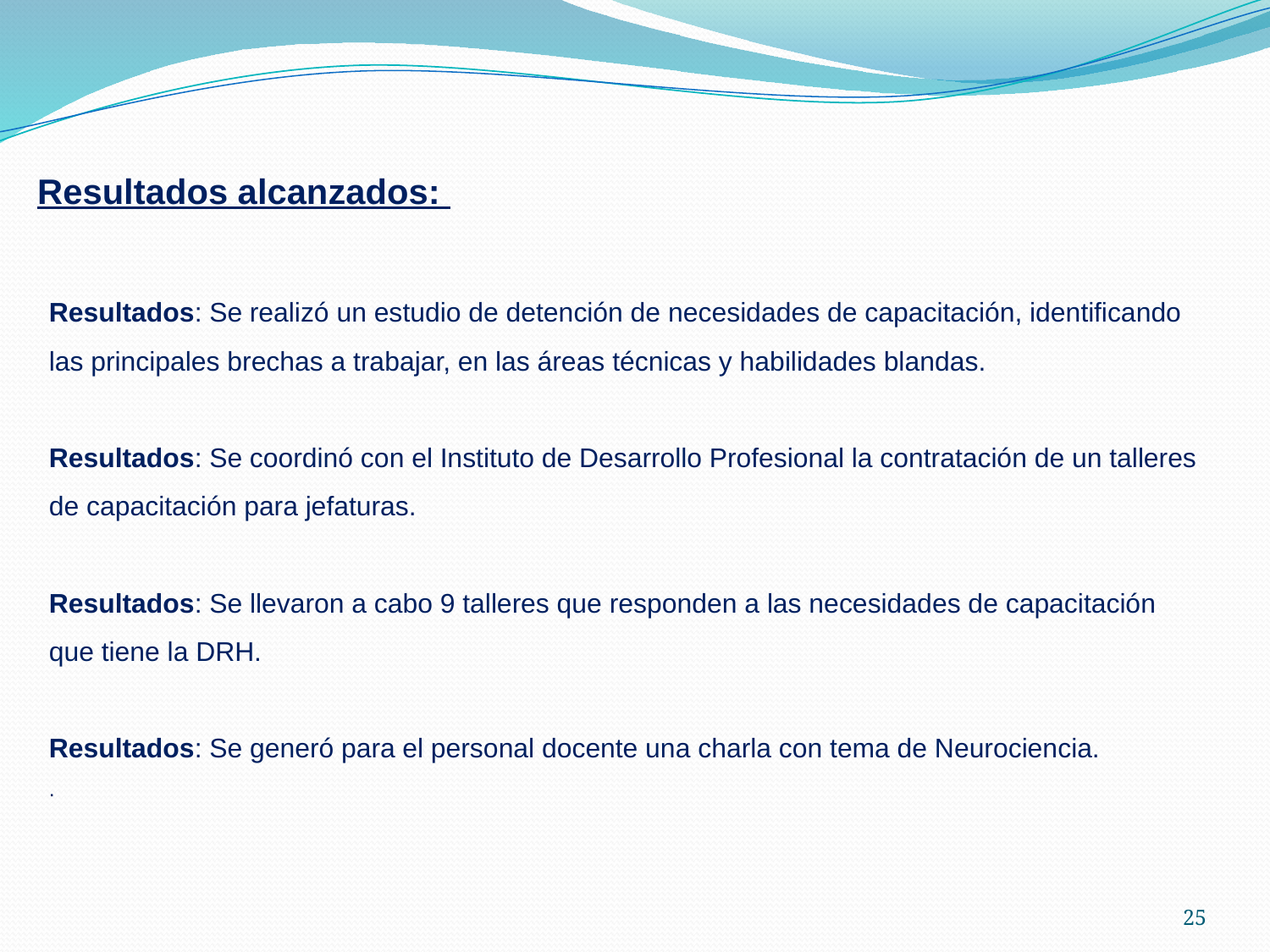

Resultados alcanzados:
# Resultados: Se realizó un estudio de detención de necesidades de capacitación, identificando las principales brechas a trabajar, en las áreas técnicas y habilidades blandas. Resultados: Se coordinó con el Instituto de Desarrollo Profesional la contratación de un talleres de capacitación para jefaturas. Resultados: Se llevaron a cabo 9 talleres que responden a las necesidades de capacitación que tiene la DRH. Resultados: Se generó para el personal docente una charla con tema de Neurociencia. .
25